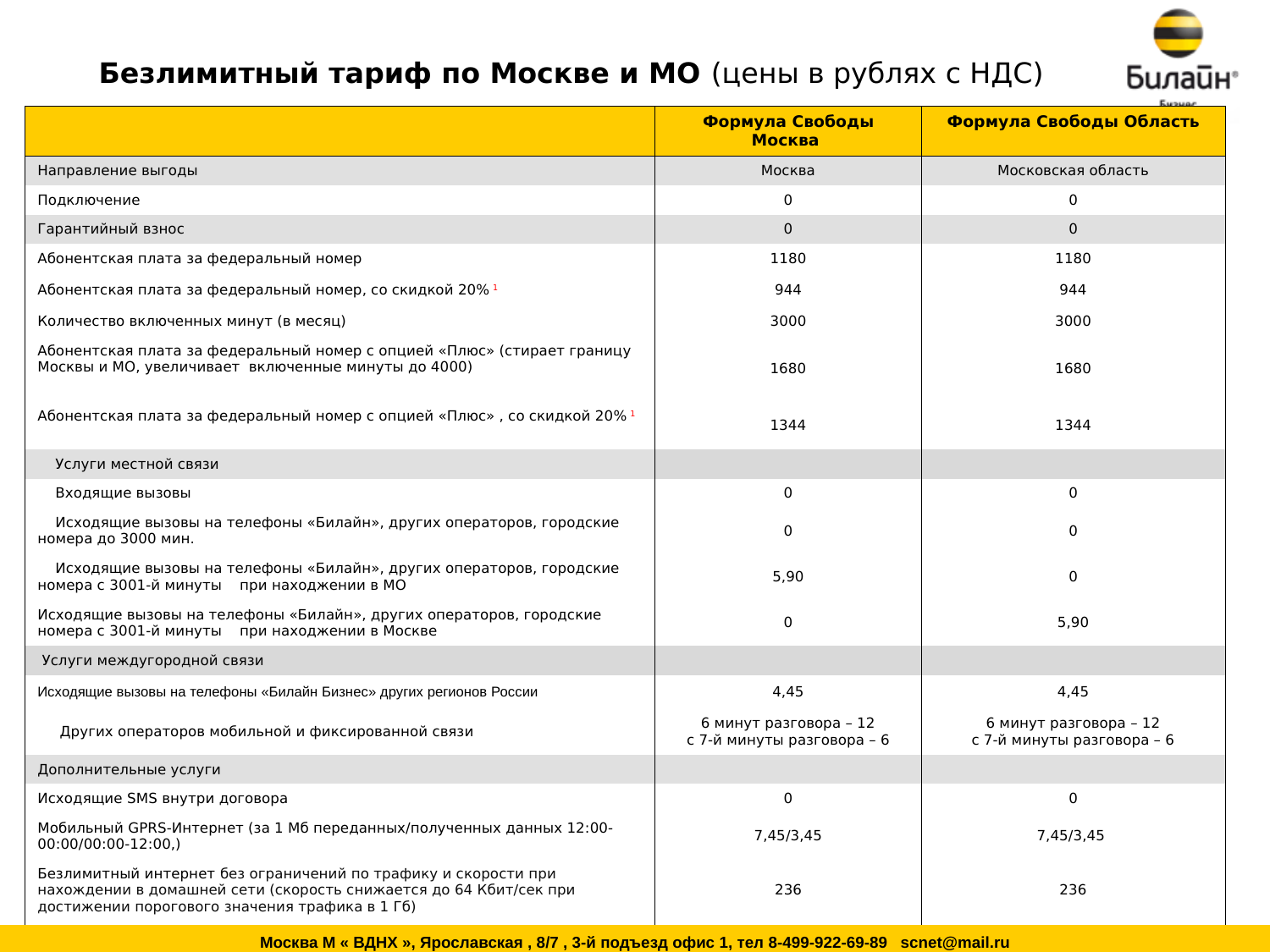

# Безлимитный тариф по Москве и МО (цены в рублях с НДС)
|  | Формула Свободы Москва | Формула Свободы Область |
| --- | --- | --- |
| Направление выгоды | Москва | Московская область |
| Подключение | 0 | 0 |
| Гарантийный взнос | 0 | 0 |
| Абонентская плата за федеральный номер | 1180 | 1180 |
| Абонентская плата за федеральный номер, со скидкой 20% 1 | 944 | 944 |
| Количество включенных минут (в месяц) | 3000 | 3000 |
| Абонентская плата за федеральный номер с опцией «Плюс» (стирает границу Москвы и МО, увеличивает включенные минуты до 4000) | 1680 | 1680 |
| Абонентская плата за федеральный номер с опцией «Плюс» , со скидкой 20% 1 | 1344 | 1344 |
| Услуги местной связи |  |  |
| Входящие вызовы | 0 | 0 |
| Исходящие вызовы на телефоны «Билайн», других операторов, городские номера до 3000 мин. | 0 | 0 |
| Исходящие вызовы на телефоны «Билайн», других операторов, городские номера с 3001-й минуты при находжении в МО | 5,90 | 0 |
| Исходящие вызовы на телефоны «Билайн», других операторов, городские номера с 3001-й минуты при находжении в Москве | 0 | 5,90 |
| Услуги междугородной связи |  |  |
| Исходящие вызовы на телефоны «Билайн Бизнес» других регионов России | 4,45 | 4,45 |
| Других операторов мобильной и фиксированной связи | 6 минут разговора – 12 с 7-й минуты разговора – 6 | 6 минут разговора – 12 с 7-й минуты разговора – 6 |
| Дополнительные услуги |  |  |
| Исходящие SMS внутри договора | 0 | 0 |
| Мобильный GPRS-Интернет (за 1 Мб переданных/полученных данных 12:00-00:00/00:00-12:00,) | 7,45/3,45 | 7,45/3,45 |
| Безлимитный интернет без ограничений по трафику и скорости при нахождении в домашней сети (скорость снижается до 64 Кбит/сек при достижении порогового значения трафика в 1 Гб) | 236 | 236 |
| MMS | 6,45 | 6,45 |
Москва М « ВДНХ », Ярославская , 8/7 , 3-й подъезд офис 1, тел 8-499-922-69-89   scnet@mail.ru